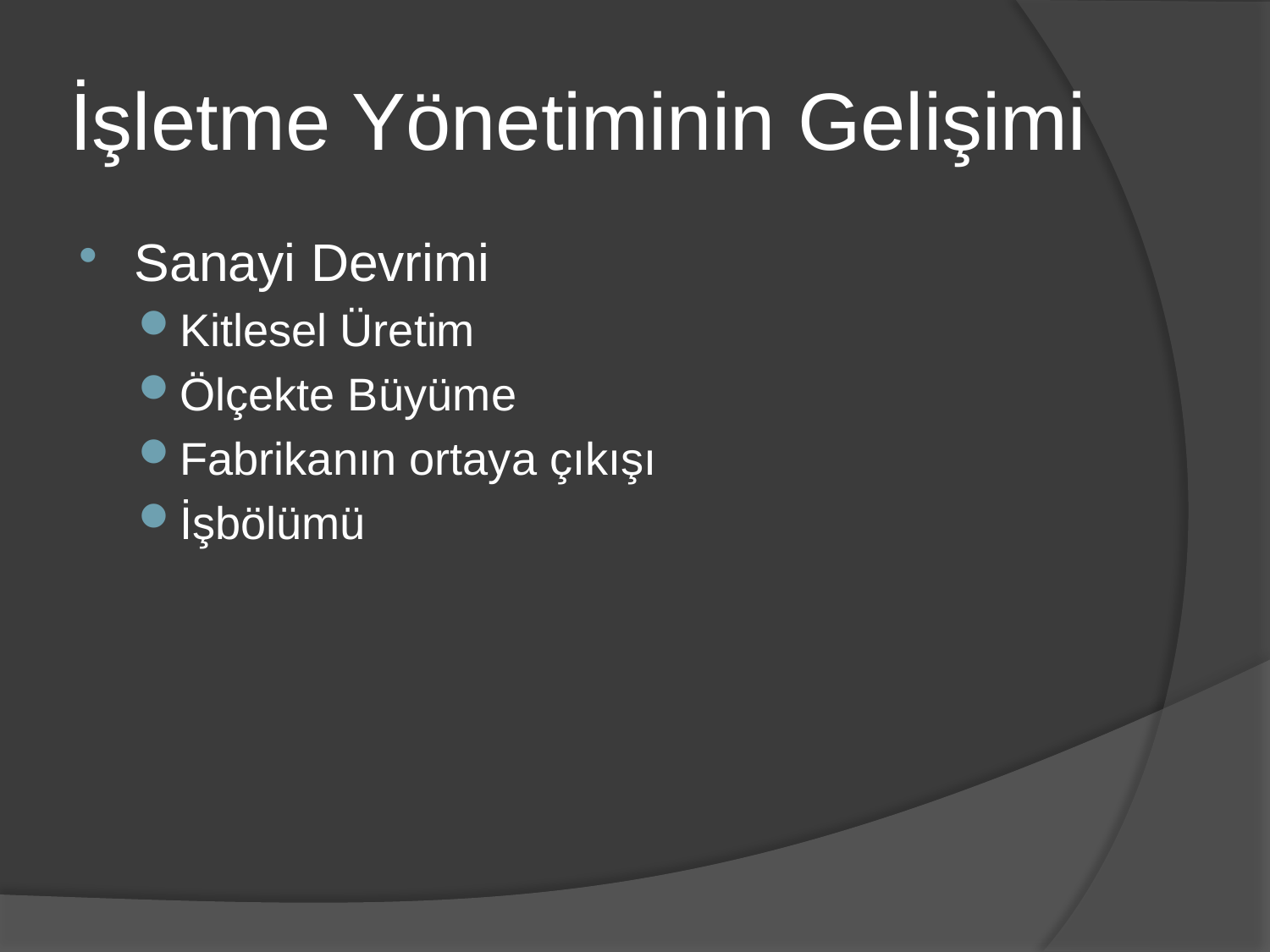

# İşletme Yönetiminin Gelişimi
Sanayi Devrimi
Kitlesel Üretim
Ölçekte Büyüme
Fabrikanın ortaya çıkışı
İşbölümü